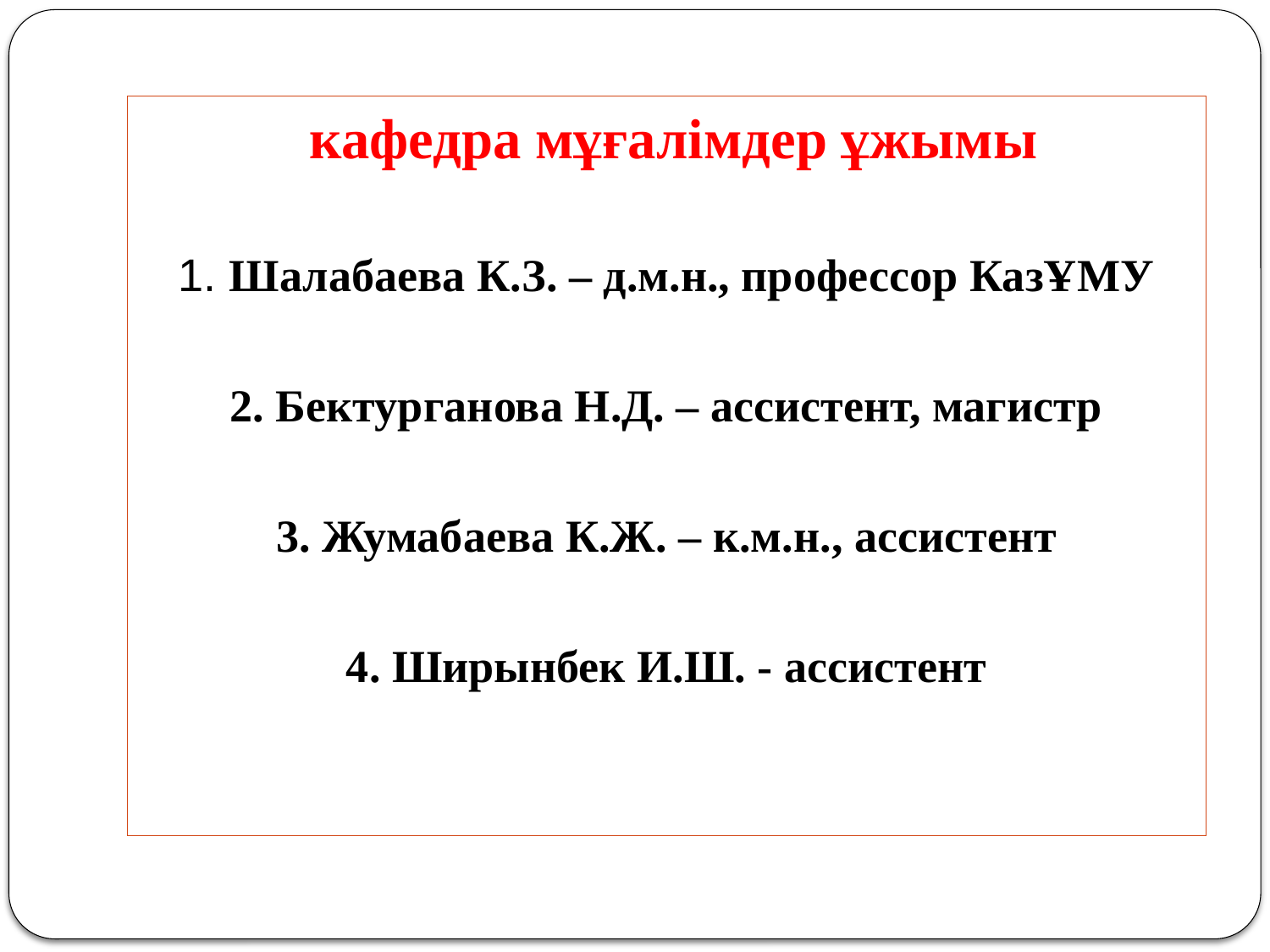

кафедра мұғалімдер ұжымы

1. Шалабаева К.З. – д.м.н., профессор КазҰМУ

2. Бектурганова Н.Д. – ассистент, магистр

3. Жумабаева К.Ж. – к.м.н., ассистент

4. Ширынбек И.Ш. - ассистент